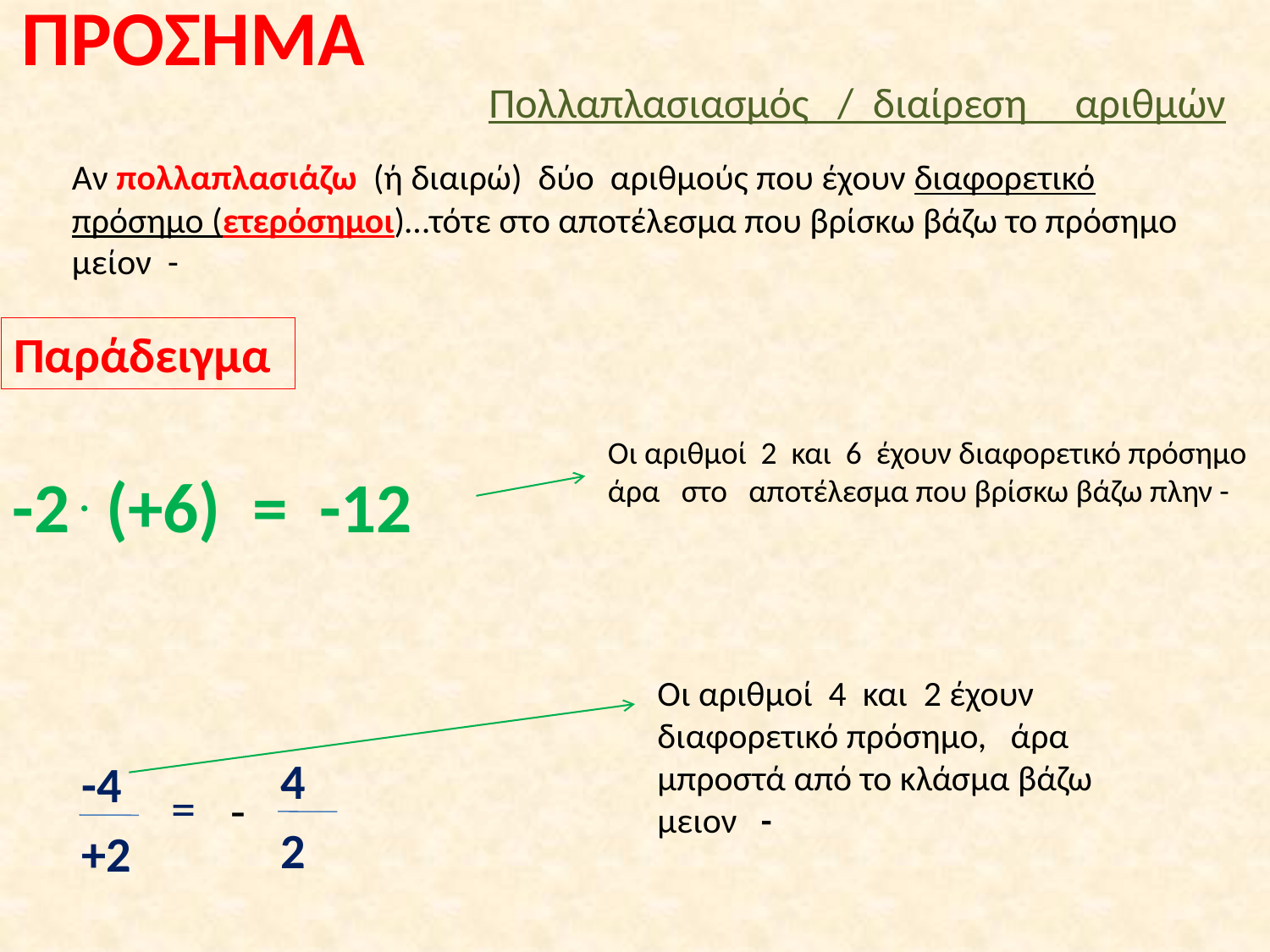

# ΠΡΟΣΗΜΑ
Πολλαπλασιασμός   /  διαίρεση     αριθμών
Αν πολλαπλασιάζω  (ή διαιρώ)  δύο  αριθμούς που έχουν διαφορετικό πρόσημο (ετερόσημοι)…τότε στο αποτέλεσμα που βρίσκω βάζω το πρόσημο μείον  -
Παράδειγμα
Οι αριθμοί  2  και  6  έχουν διαφορετικό πρόσημο άρα   στο   αποτέλεσμα που βρίσκω βάζω πλην -
-2 . (+6)  =  -12
Οι αριθμοί  4  και  2 έχουν διαφορετικό πρόσημο,   άρα μπροστά από το κλάσμα βάζω μειον   -
4
-4
=
-
2
+2